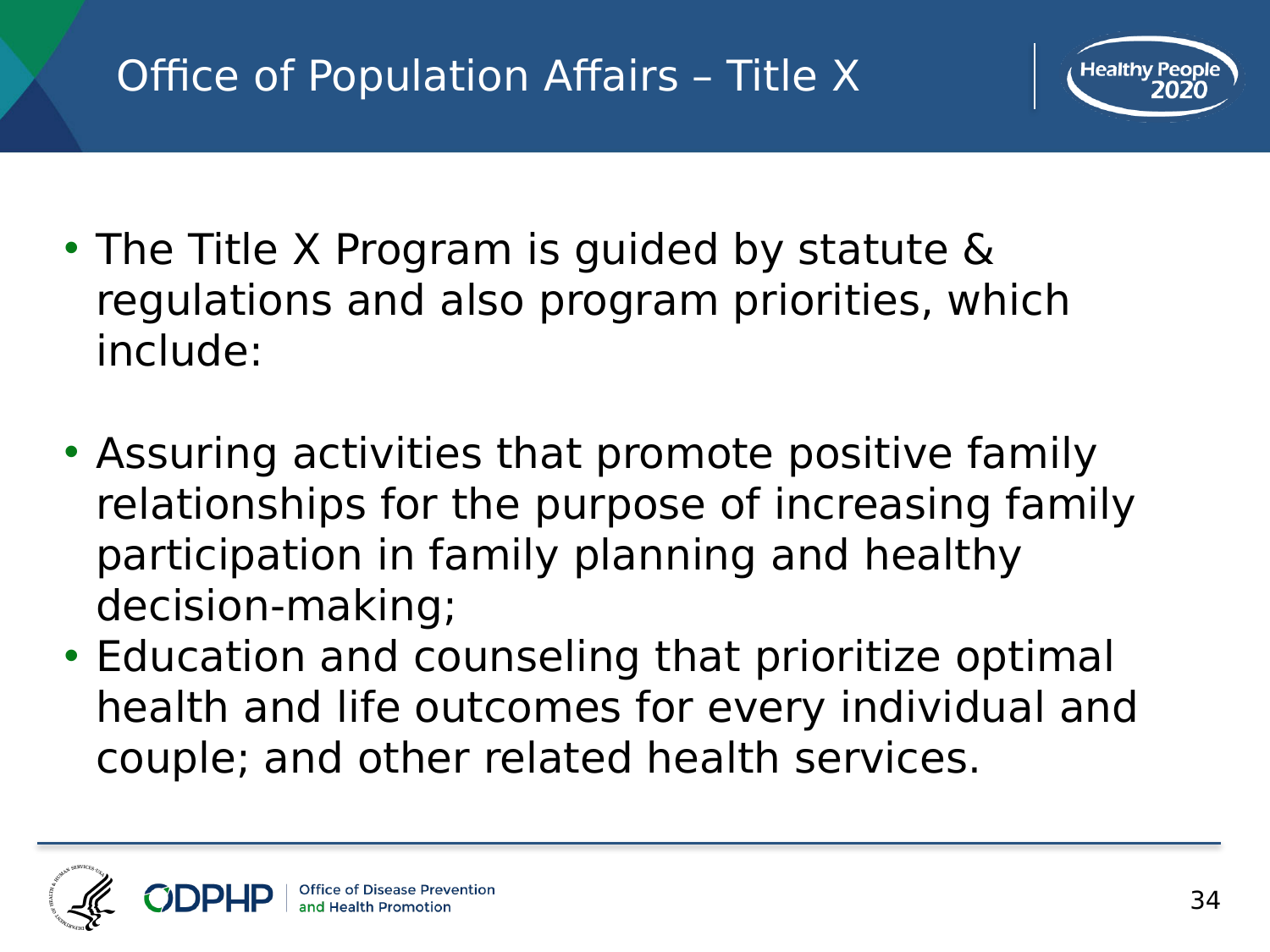

# Office of Population Affairs – Title X

The Title X Program is guided by statute & regulations and also program priorities, which include:

Assuring activities that promote positive family relationships for the purpose of increasing family participation in family planning and healthy decision-making;
Education and counseling that prioritize optimal health and life outcomes for every individual and couple; and other related health services.

34